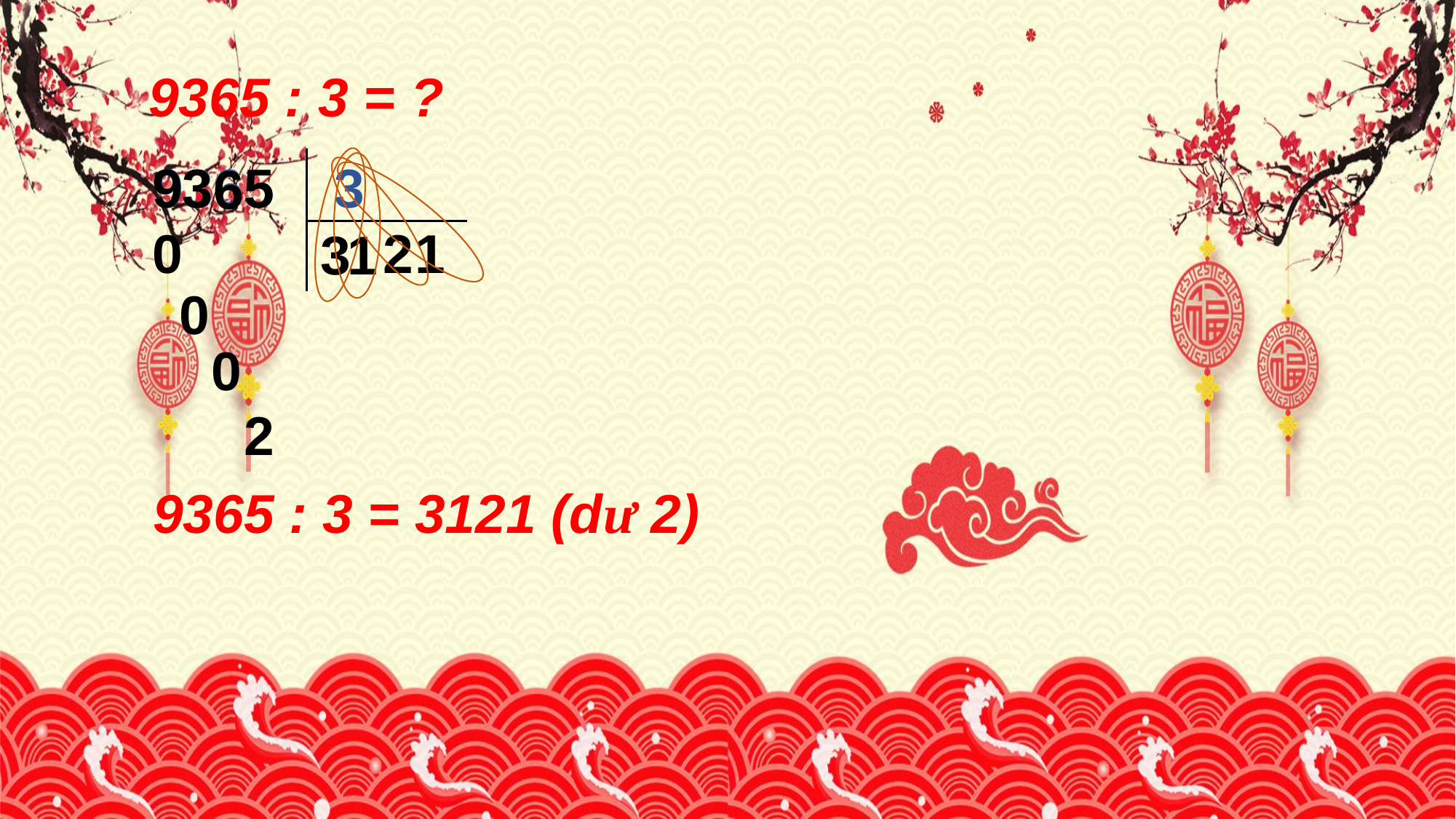

9365 : 3 = ?

9
3
5
9365
3
6

1
2
0
3
1
0
0
2
 9365 : 3 = 3121 (dư 2)